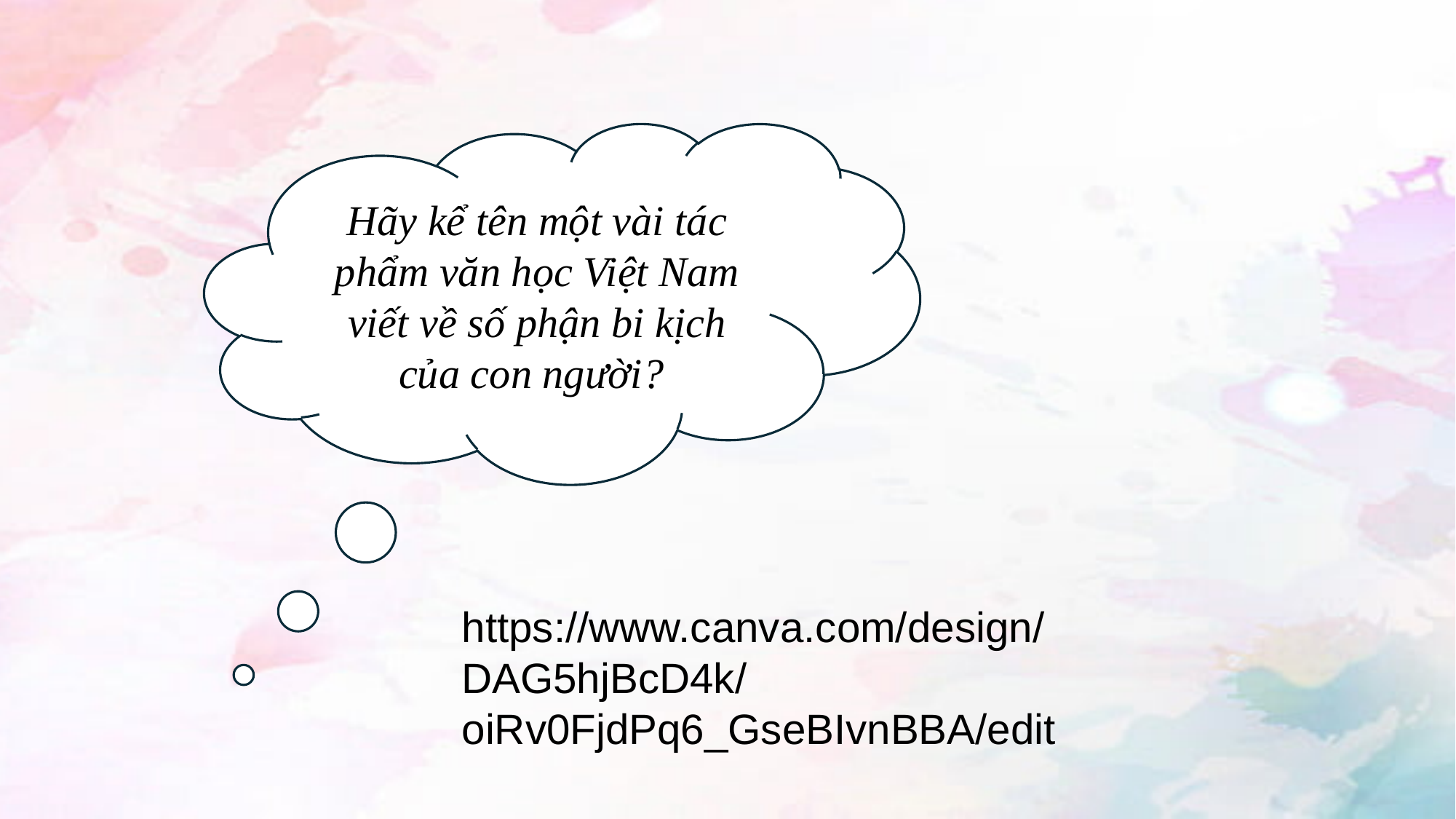

Hãy kể tên một vài tác phẩm văn học Việt Nam viết về số phận bi kịch của con người?
https://www.canva.com/design/DAG5hjBcD4k/oiRv0FjdPq6_GseBIvnBBA/edit